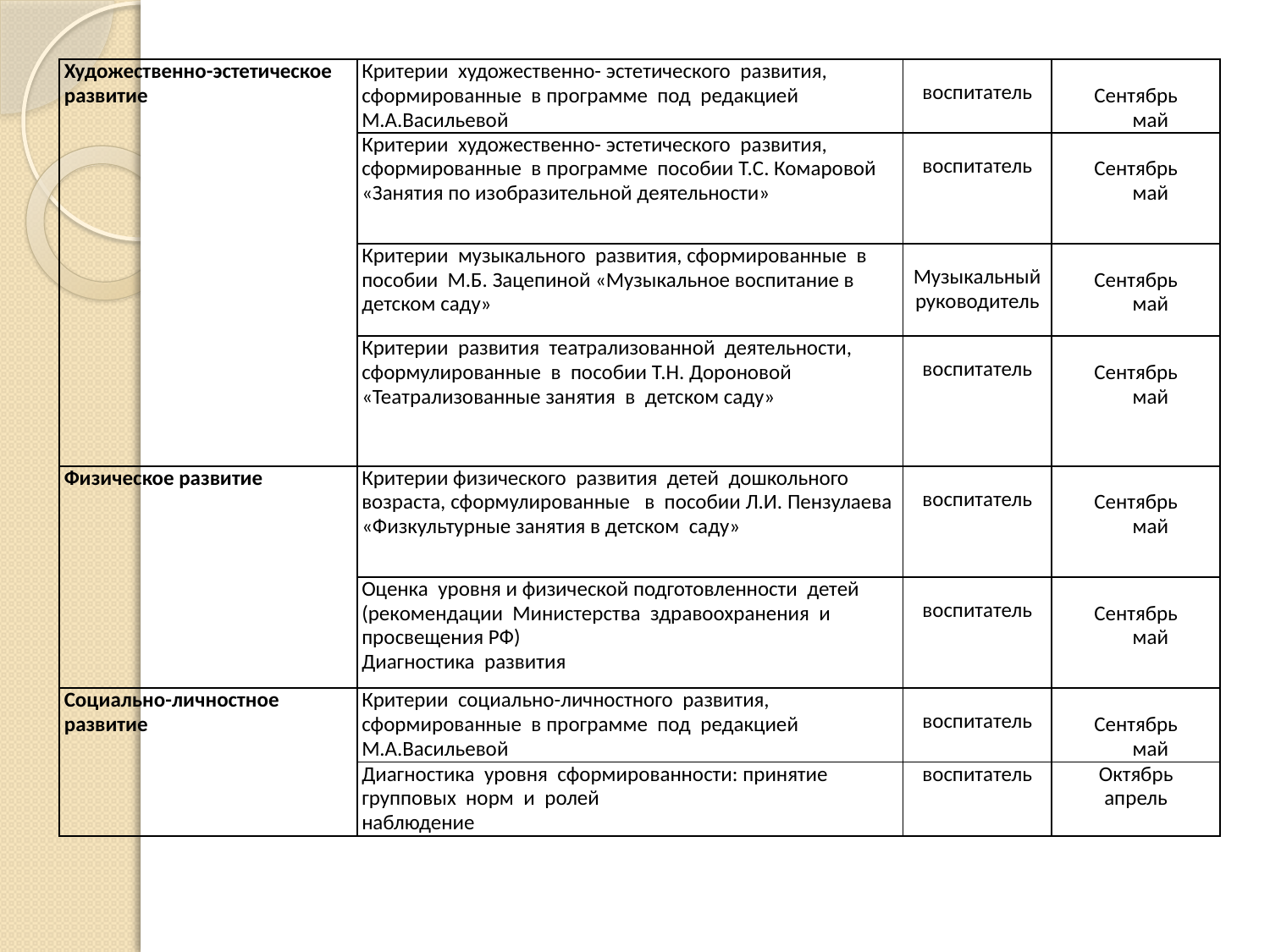

| Художественно-эстетическое развитие | Критерии художественно- эстетического развития, сформированные в программе под редакцией М.А.Васильевой | воспитатель | Сентябрь май |
| --- | --- | --- | --- |
|  | Критерии художественно- эстетического развития, сформированные в программе пособии Т.С. Комаровой «Занятия по изобразительной деятельности» | воспитатель | Сентябрь май |
|  | Критерии музыкального развития, сформированные в пособии М.Б. Зацепиной «Музыкальное воспитание в детском саду» | Музыкальный руководитель | Сентябрь май |
|  | Критерии развития театрализованной деятельности, сформулированные в пособии Т.Н. Дороновой «Театрализованные занятия в детском саду» | воспитатель | Сентябрь май |
| Физическое развитие | Критерии физического развития детей дошкольного возраста, сформулированные в пособии Л.И. Пензулаева «Физкультурные занятия в детском саду» | воспитатель | Сентябрь май |
|  | Оценка уровня и физической подготовленности детей (рекомендации Министерства здравоохранения и просвещения РФ) Диагностика развития | воспитатель | Сентябрь май |
| Социально-личностное развитие | Критерии социально-личностного развития, сформированные в программе под редакцией М.А.Васильевой | воспитатель | Сентябрь май |
|  | Диагностика уровня сформированности: принятие групповых норм и ролей наблюдение | воспитатель | Октябрь апрель |